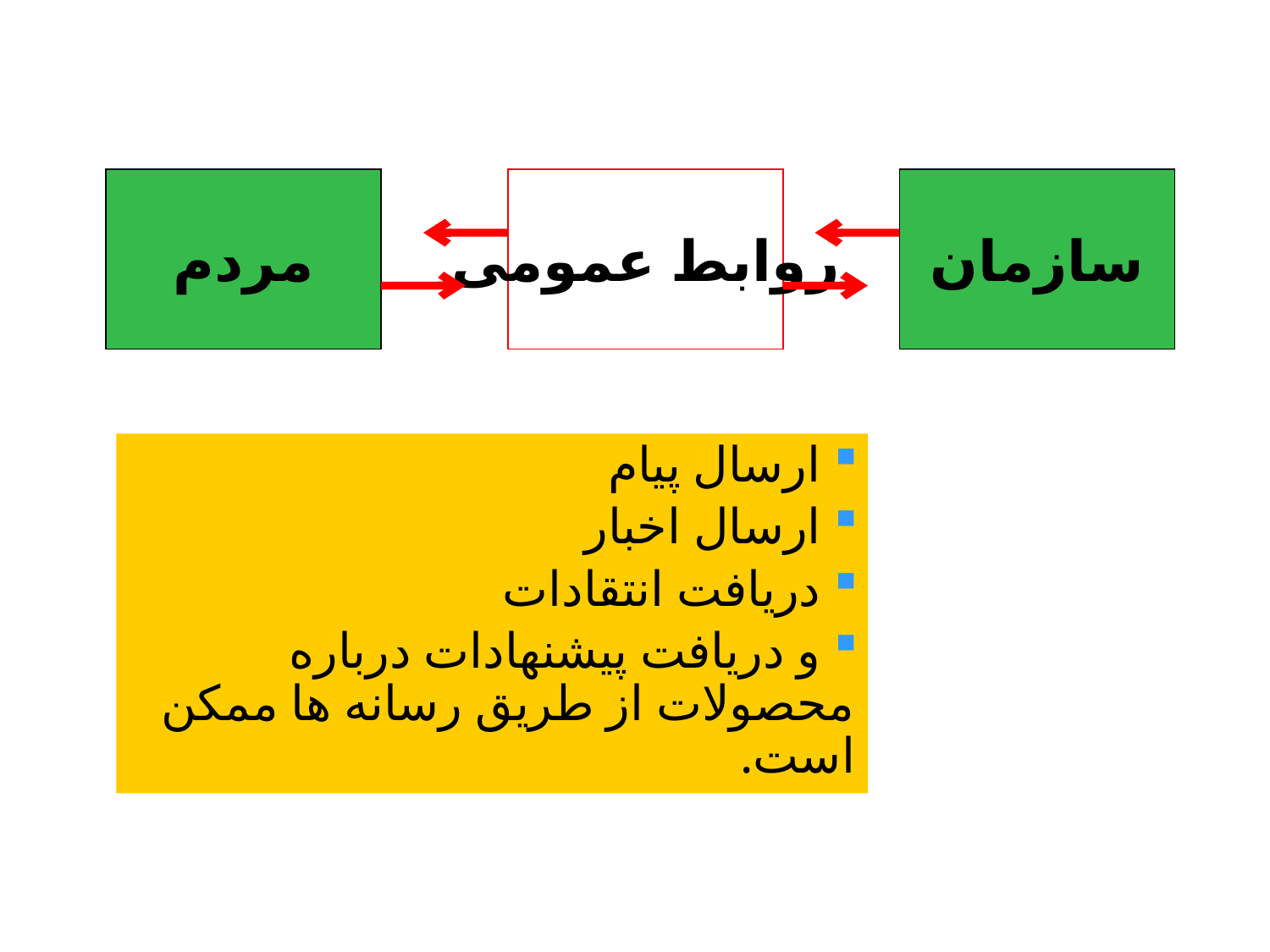

مردم
روابط عمومی
سازمان

 ارسال پيام
 ارسال اخبار
 دريافت انتقادات
 و دريافت پيشنهادات درباره محصولات از طريق رسانه ها ممكن است.